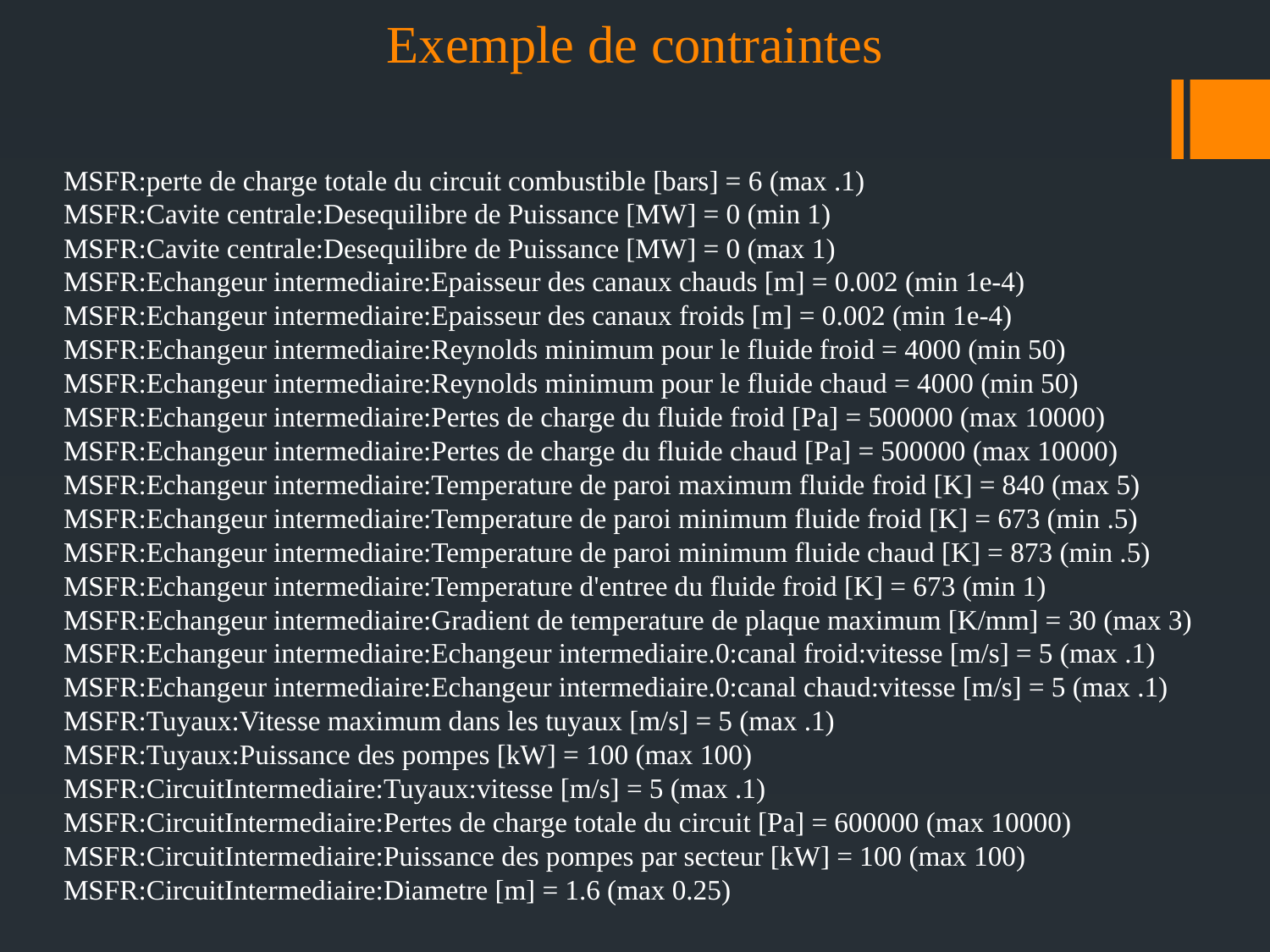

# Exemple de contraintes
MSFR:perte de charge totale du circuit combustible [bars] = 6 (max .1)
MSFR:Cavite centrale:Desequilibre de Puissance [MW] = 0 (min 1)
MSFR:Cavite centrale:Desequilibre de Puissance [MW] = 0 (max 1)
MSFR:Echangeur intermediaire:Epaisseur des canaux chauds [m] = 0.002 (min 1e-4)
MSFR:Echangeur intermediaire:Epaisseur des canaux froids [m] = 0.002 (min 1e-4)
MSFR:Echangeur intermediaire:Reynolds minimum pour le fluide froid = 4000 (min 50)
MSFR:Echangeur intermediaire:Reynolds minimum pour le fluide chaud = 4000 (min 50)
MSFR:Echangeur intermediaire:Pertes de charge du fluide froid [Pa] = 500000 (max 10000)
MSFR:Echangeur intermediaire:Pertes de charge du fluide chaud [Pa] = 500000 (max 10000)
MSFR:Echangeur intermediaire:Temperature de paroi maximum fluide froid [K] = 840 (max 5)
MSFR:Echangeur intermediaire:Temperature de paroi minimum fluide froid [K] = 673 (min .5)
MSFR:Echangeur intermediaire:Temperature de paroi minimum fluide chaud [K] = 873 (min .5)
MSFR:Echangeur intermediaire:Temperature d'entree du fluide froid [K] = 673 (min 1)
MSFR:Echangeur intermediaire:Gradient de temperature de plaque maximum [K/mm] = 30 (max 3)
MSFR:Echangeur intermediaire:Echangeur intermediaire.0:canal froid:vitesse [m/s] = 5 (max .1)
MSFR:Echangeur intermediaire:Echangeur intermediaire.0:canal chaud:vitesse [m/s] = 5 (max .1)
MSFR:Tuyaux:Vitesse maximum dans les tuyaux [m/s] = 5 (max .1)
MSFR:Tuyaux:Puissance des pompes [kW] = 100 (max 100)
MSFR:CircuitIntermediaire:Tuyaux:vitesse [m/s] = 5 (max .1)
MSFR:CircuitIntermediaire:Pertes de charge totale du circuit [Pa] = 600000 (max 10000)
MSFR:CircuitIntermediaire:Puissance des pompes par secteur [kW] = 100 (max 100)
MSFR:CircuitIntermediaire:Diametre [m] = 1.6 (max 0.25)